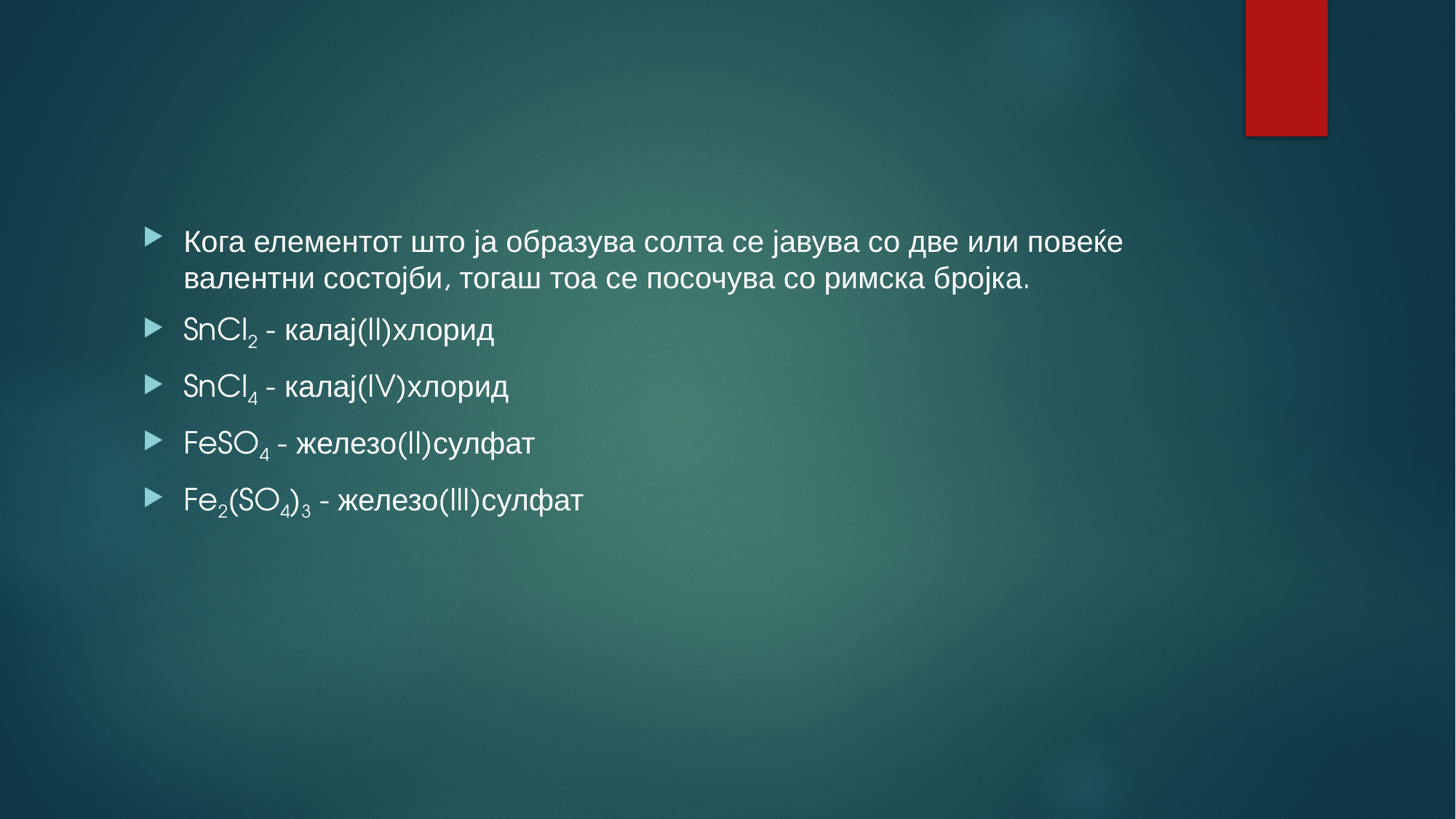

Кога елементот што ја образува солта се јавува со две или повеќе валентни состојби, тогаш тоа се посочува со римска бројка.
SnCl2 - калај(II)хлорид
SnCl4 - калај(IV)хлорид
FeSO4 - железо(II)сулфат
Fe2(SO4)3 - железо(III)сулфат